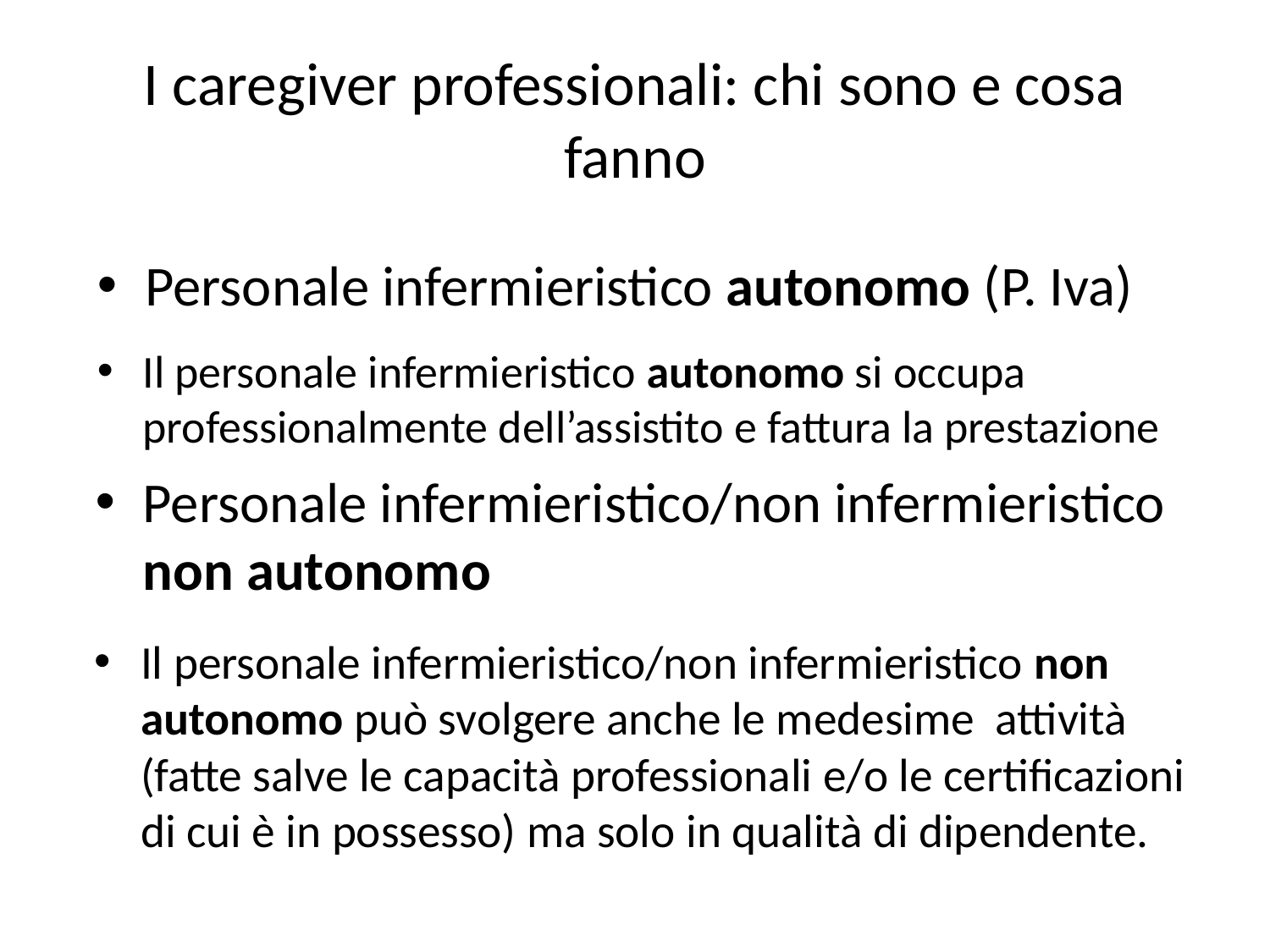

# I caregiver professionali: chi sono e cosa fanno
Personale infermieristico autonomo (P. Iva)
Il personale infermieristico autonomo si occupa professionalmente dell’assistito e fattura la prestazione
Personale infermieristico/non infermieristico non autonomo

Il personale infermieristico/non infermieristico non autonomo può svolgere anche le medesime  attività (fatte salve le capacità professionali e/o le certificazioni di cui è in possesso) ma solo in qualità di dipendente.